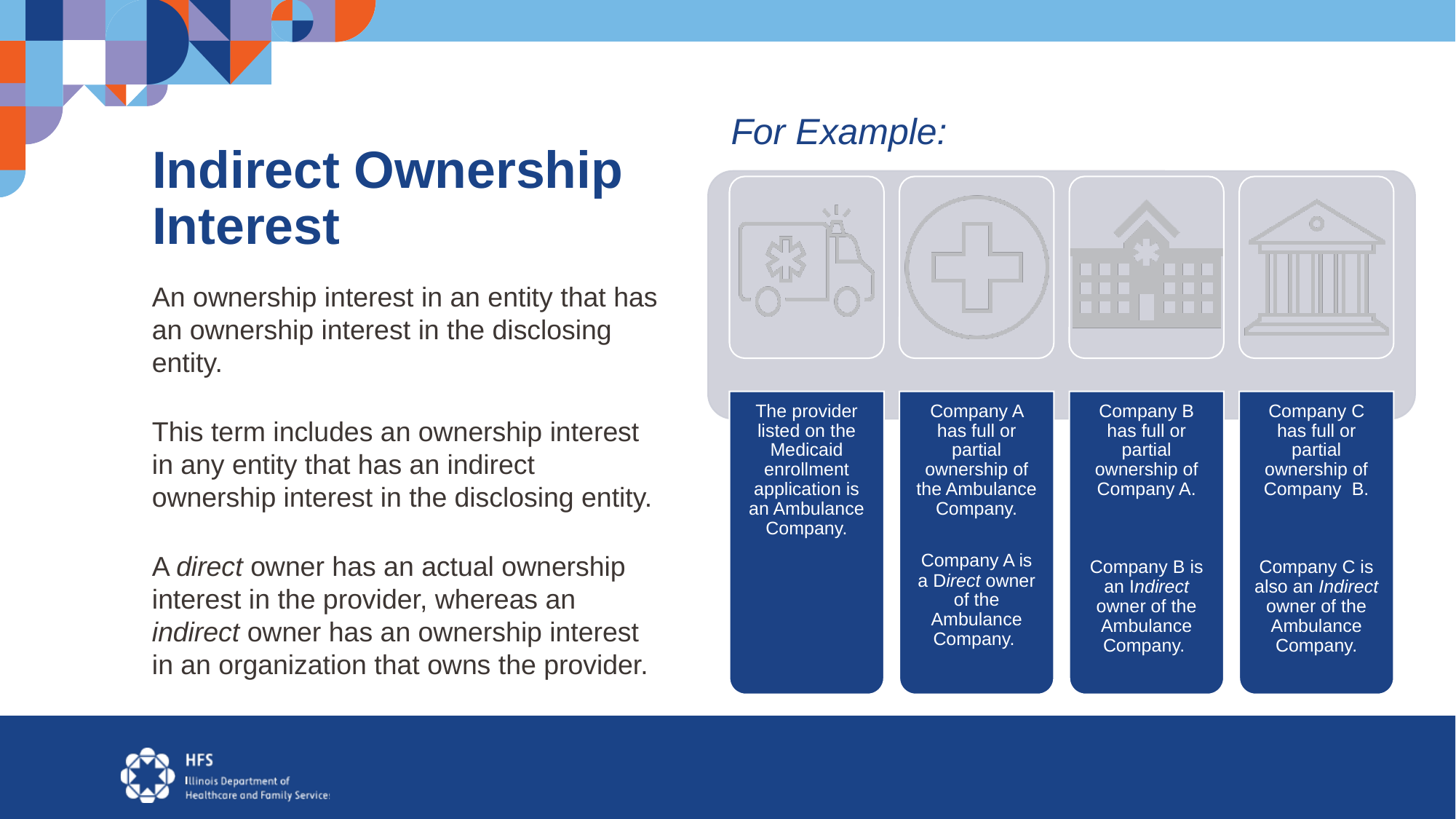

For Example:
# Indirect Ownership Interest
The provider listed on the Medicaid enrollment application is an Ambulance Company.
Company A has full or partial ownership of the Ambulance Company.

Company A is a Direct owner of the Ambulance Company.
Company B has full or partial ownership of Company A.

Company B is an Indirect owner of the Ambulance Company.
Company C has full or partial ownership of Company  B.

Company C is also an Indirect owner of the Ambulance Company.
An ownership interest in an entity that has an ownership interest in the disclosing entity.
This term includes an ownership interest in any entity that has an indirect ownership interest in the disclosing entity.
A direct owner has an actual ownership interest in the provider, whereas an indirect owner has an ownership interest in an organization that owns the provider.